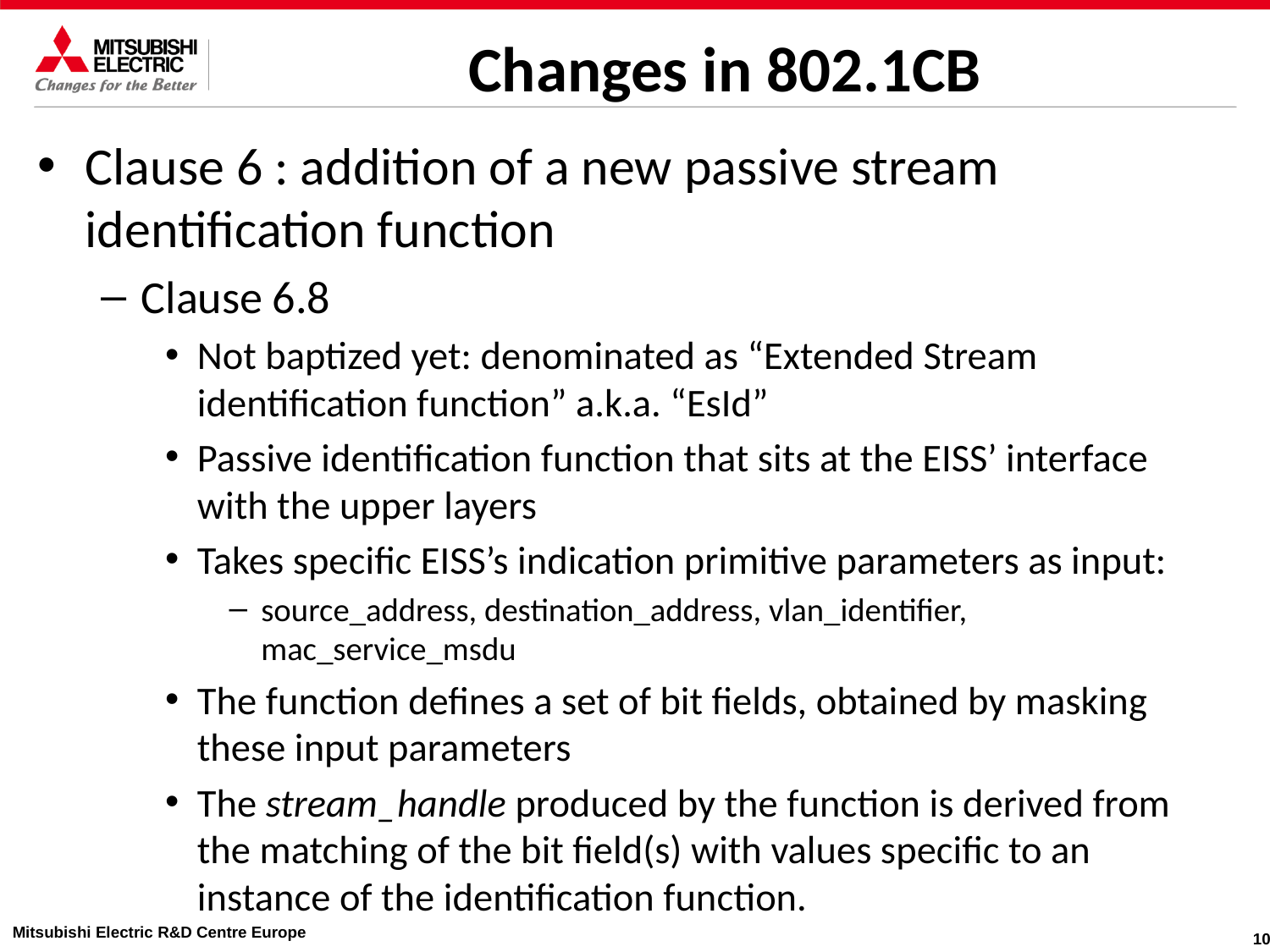

# Changes in 802.1CB
Clause 6 : addition of a new passive stream identification function
Clause 6.8
Not baptized yet: denominated as “Extended Stream identification function” a.k.a. “EsId”
Passive identification function that sits at the EISS’ interface with the upper layers
Takes specific EISS’s indication primitive parameters as input:
source_address, destination_address, vlan_identifier,  mac_service_msdu
The function defines a set of bit fields, obtained by masking these input parameters
The stream_handle produced by the function is derived from the matching of the bit field(s) with values specific to an instance of the identification function.